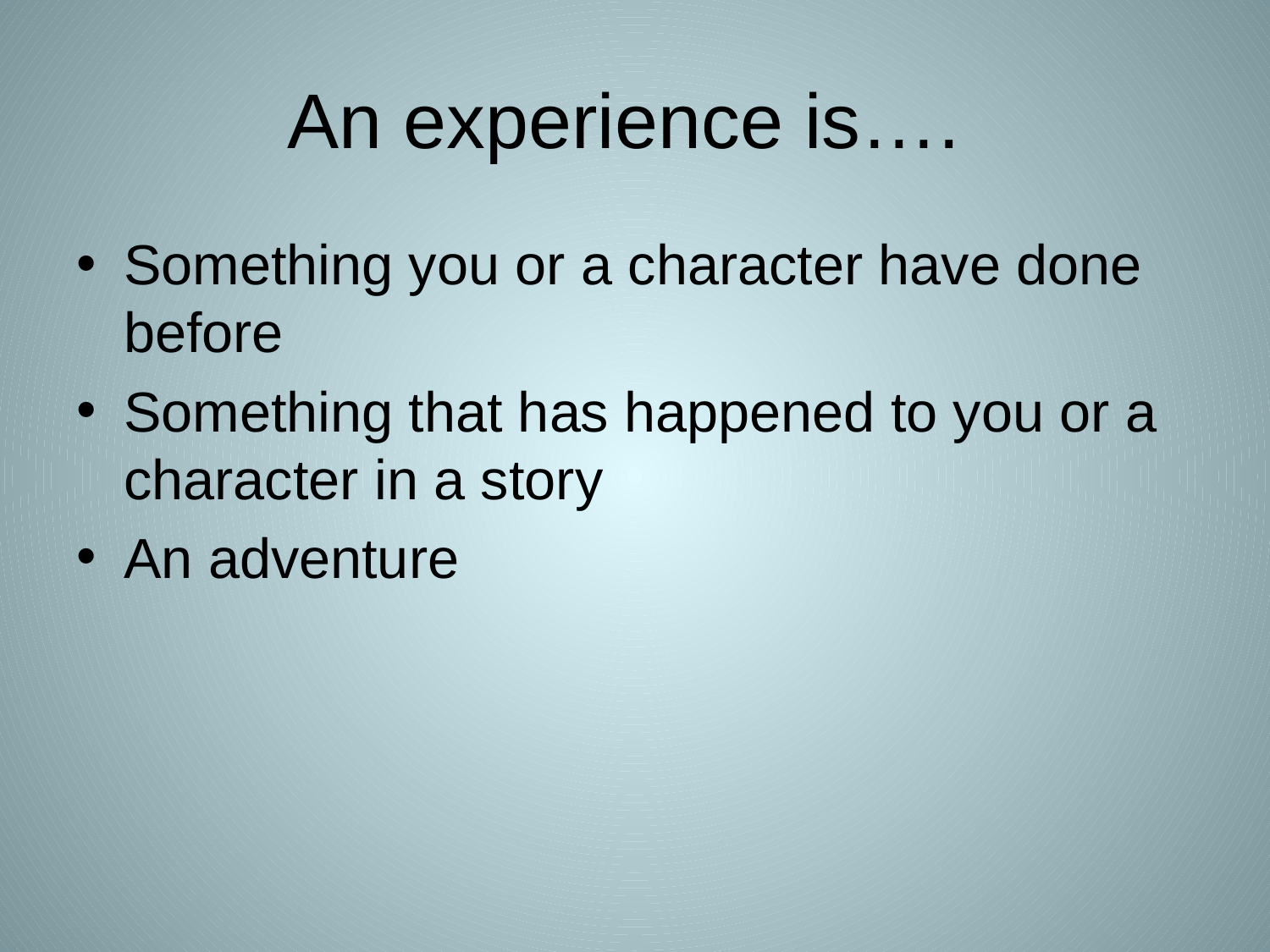

# An experience is….
Something you or a character have done before
Something that has happened to you or a character in a story
An adventure